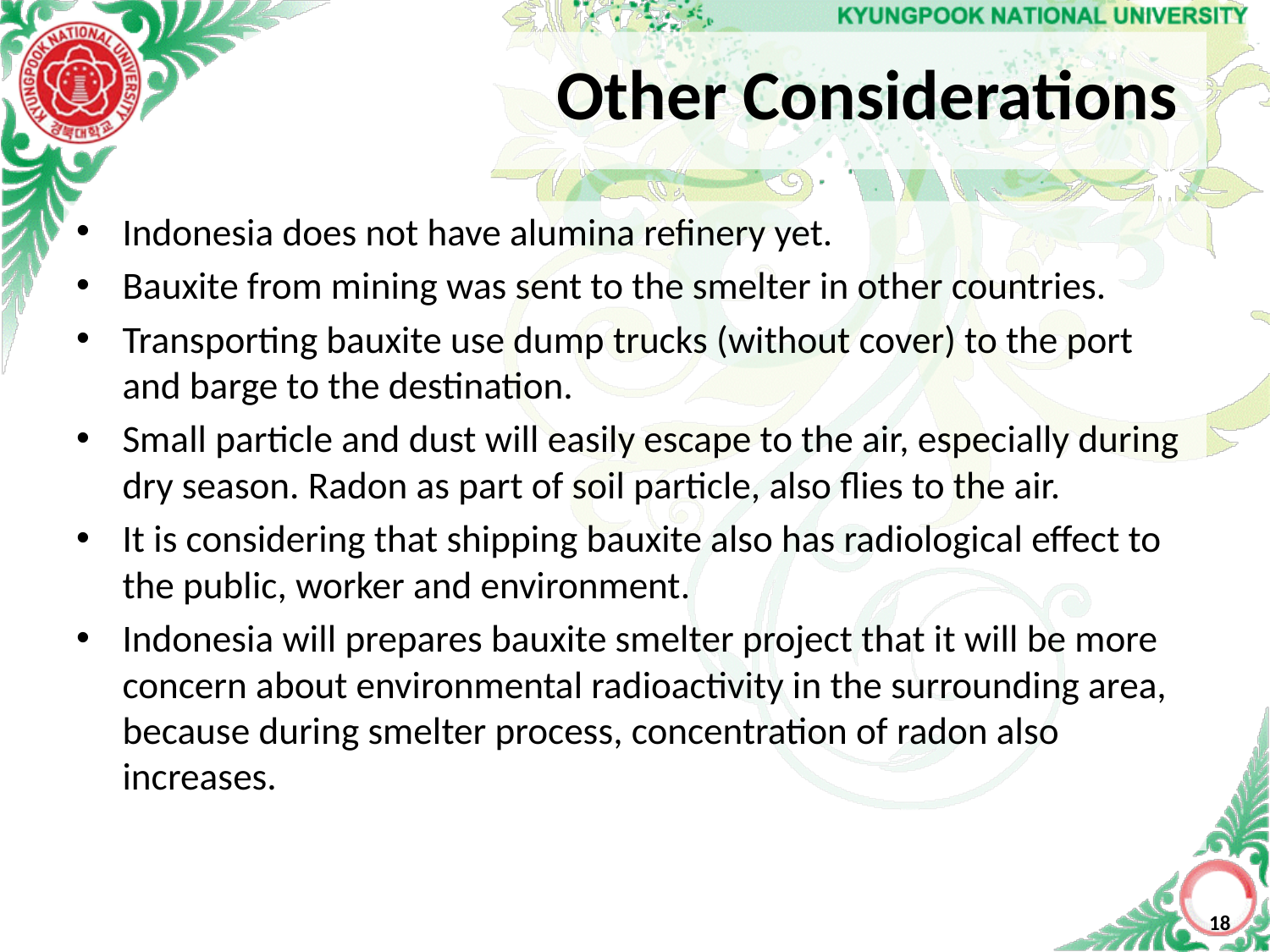

# Other Considerations
Indonesia does not have alumina refinery yet.
Bauxite from mining was sent to the smelter in other countries.
Transporting bauxite use dump trucks (without cover) to the port and barge to the destination.
Small particle and dust will easily escape to the air, especially during dry season. Radon as part of soil particle, also flies to the air.
It is considering that shipping bauxite also has radiological effect to the public, worker and environment.
Indonesia will prepares bauxite smelter project that it will be more concern about environmental radioactivity in the surrounding area, because during smelter process, concentration of radon also increases.
18